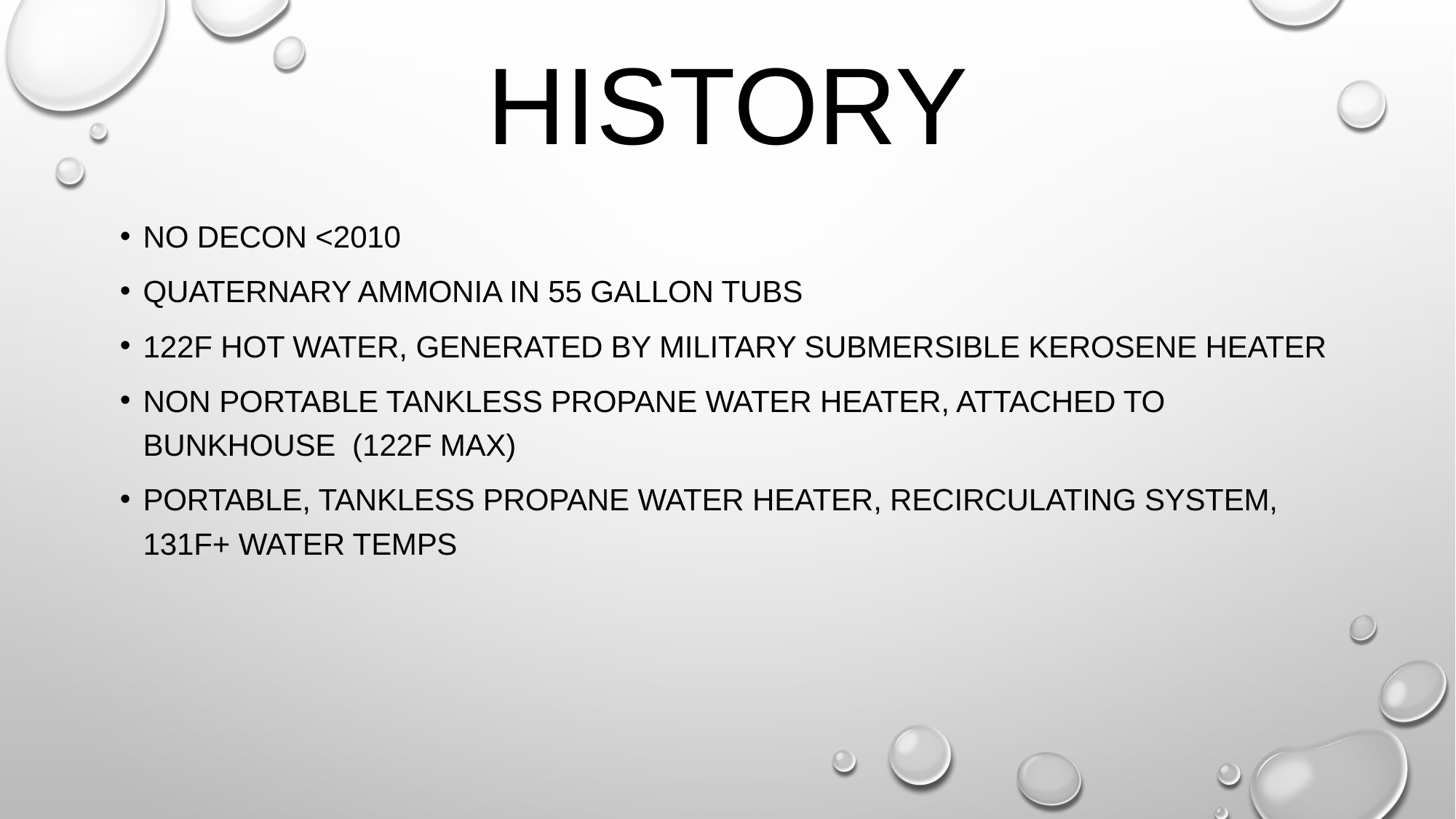

# History
No Decon <2010
Quaternary ammonia in 55 gallon tubs
122F hot water, generated by military submersible kerosene heater
Non portable Tankless propane water heater, attached to bunkhouse  (122F Max)
Portable, Tankless propane water heater, Recirculating system, 131F+ water temps